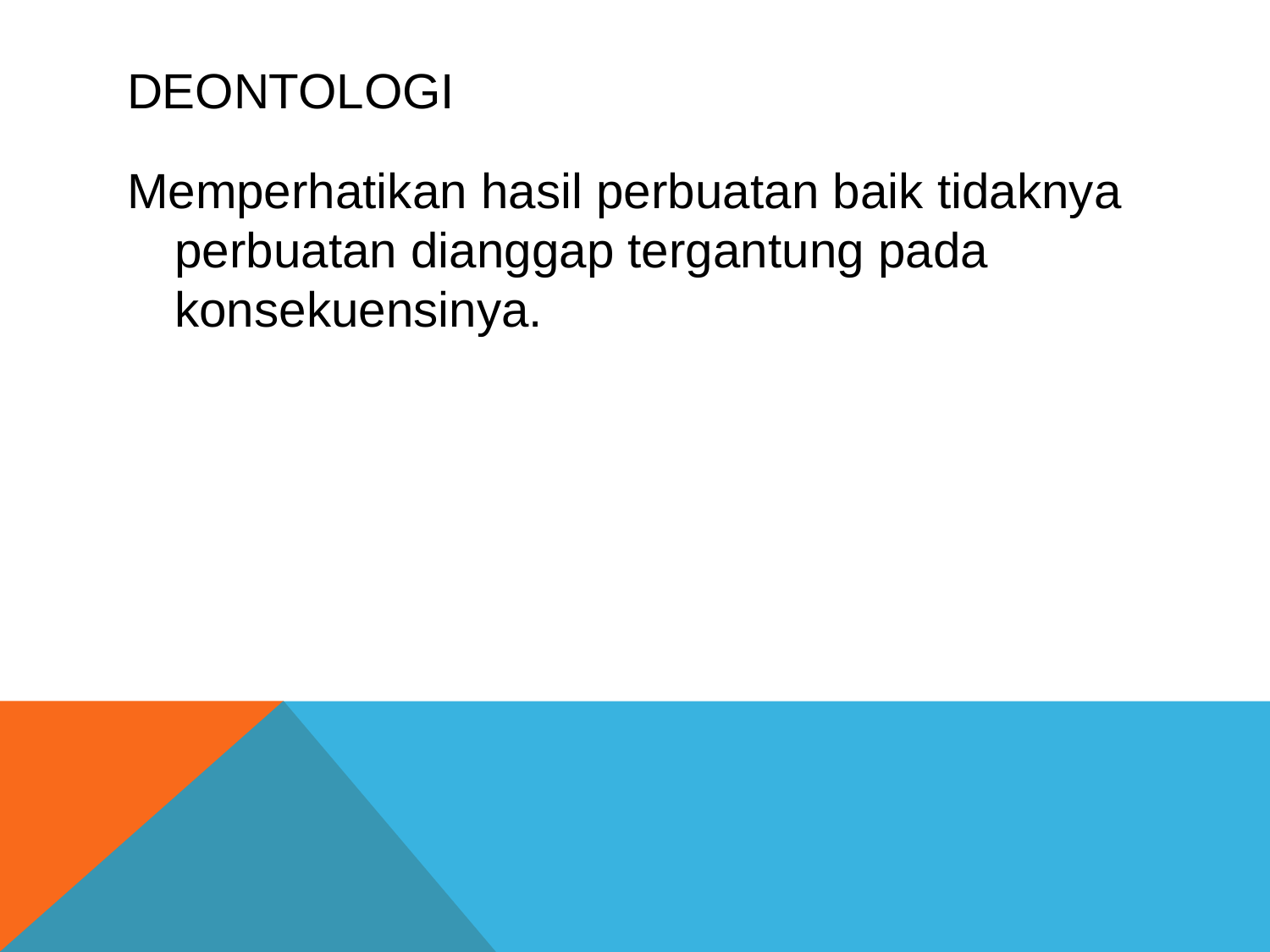

# Deontologi
Memperhatikan hasil perbuatan baik tidaknya perbuatan dianggap tergantung pada konsekuensinya.